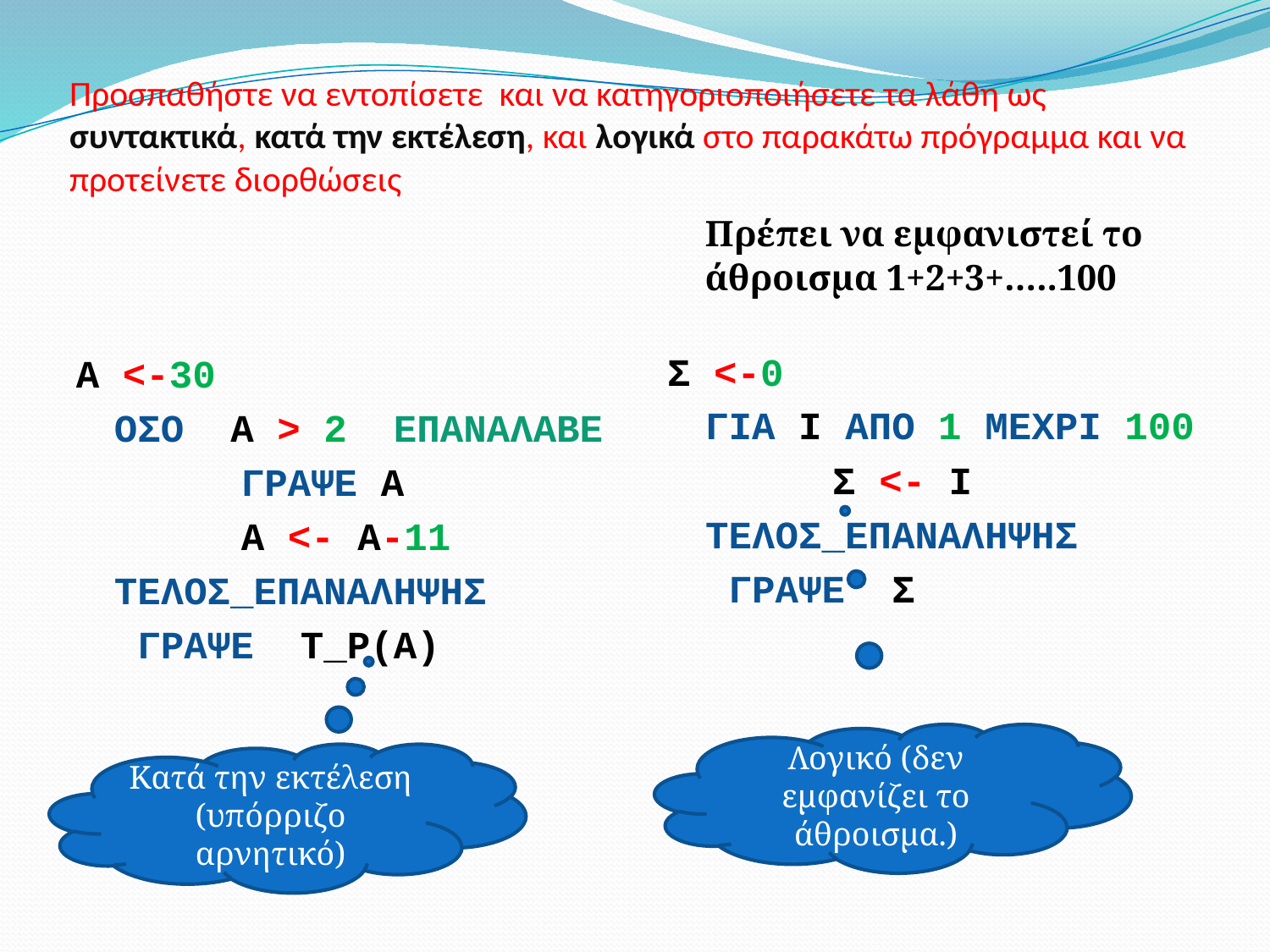

# Προσπαθήστε να εντοπίσετε  και να κατηγοριοποιήσετε τα λάθη ως συντακτικά, κατά την εκτέλεση, και λογικά στο παρακάτω πρόγραμμα και να προτείνετε διορθώσεις
	Πρέπει να εμφανιστεί το άθροισμα 1+2+3+…..100
Σ <-0
	ΓΙΑ Ι ΑΠΟ 1 ΜΕΧΡΙ 100
		Σ <- Ι
	ΤΕΛΟΣ_ΕΠΑΝΑΛΗΨΗΣ
	 ΓΡΑΨΕ  Σ
Α <-30
	ΟΣΟ  Α > 2  ΕΠΑΝΑΛΑΒΕ
		ΓΡΑΨΕ Α
		Α <- Α-11
	ΤΕΛΟΣ_ΕΠΑΝΑΛΗΨΗΣ
	 ΓΡΑΨΕ  Τ_Ρ(Α)

Λογικό (δεν εμφανίζει το άθροισμα.)
Κατά την εκτέλεση (υπόρριζο αρνητικό)